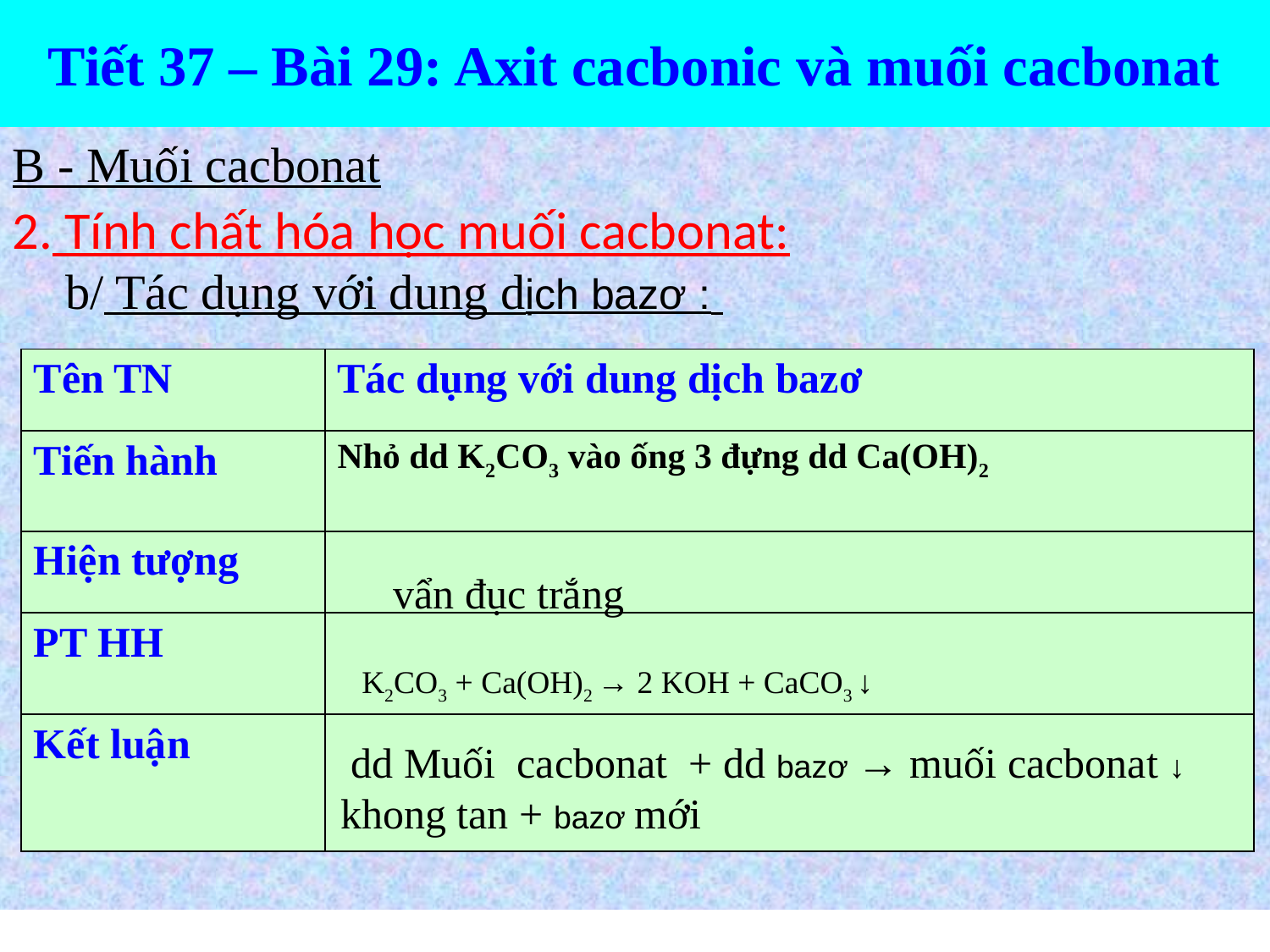

Tiết 37 – Bài 29: Axit cacbonic và muối cacbonat
B - Muối cacbonat

2. Tính chất hóa học muối cacbonat:
b/ Tác dụng với dung dịch bazơ :
| Tên TN | Tác dụng với dung dịch bazơ |
| --- | --- |
| Tiến hành | Nhỏ dd K2CO3 vào ống 3 đựng dd Ca(OH)2 |
| Hiện tượng |  |
| PT HH |  |
| Kết luận |  |
 vẩn đục trắng
K2CO3 + Ca(OH)2 → 2 KOH + CaCO3 ↓

 dd Muối  cacbonat  + dd bazơ → muối cacbonat ↓ khong tan + bazơ mới